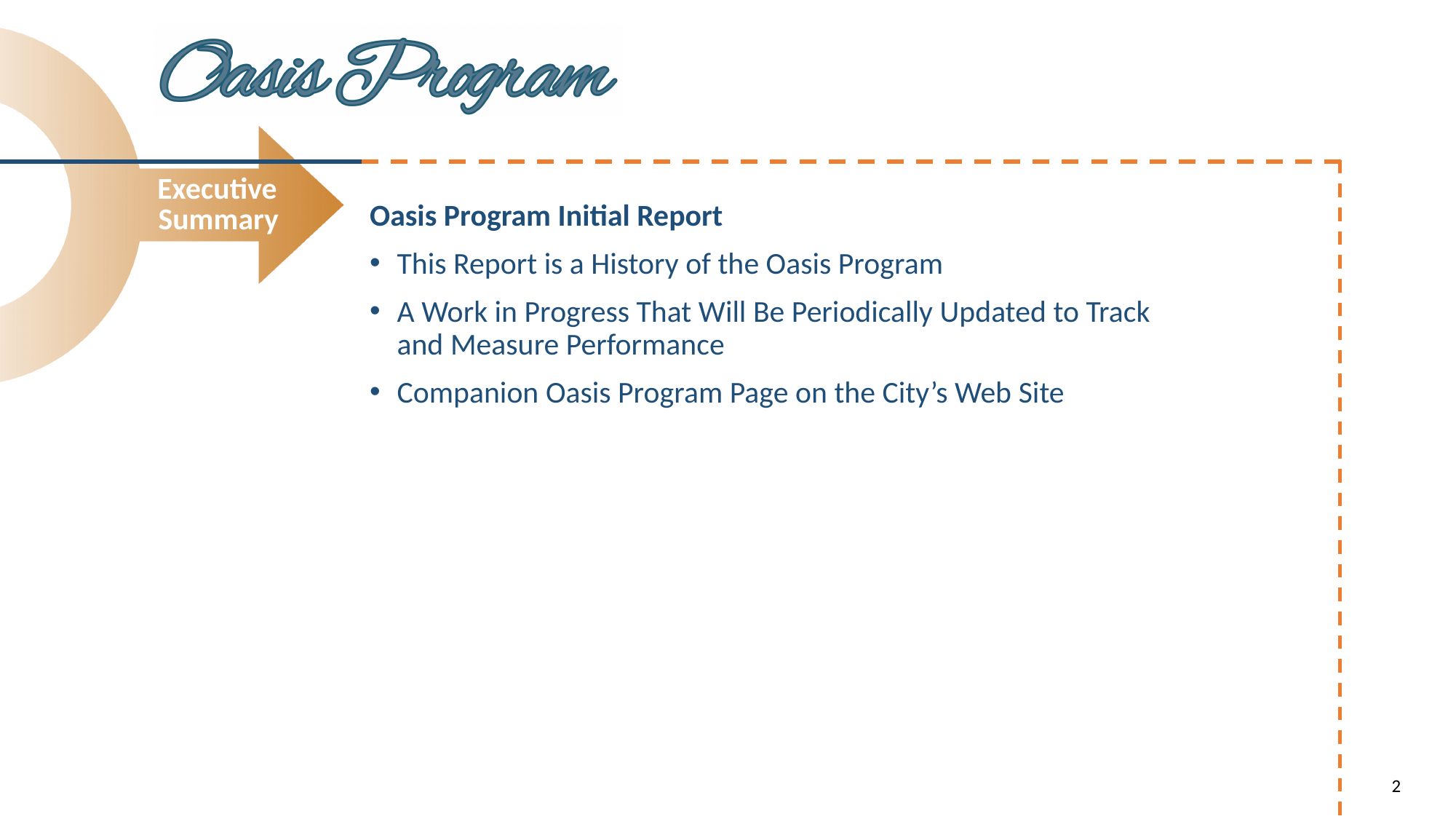

Executive
Summary
Oasis Program Initial Report
This Report is a History of the Oasis Program
A Work in Progress That Will Be Periodically Updated to Track and Measure Performance
Companion Oasis Program Page on the City’s Web Site

2